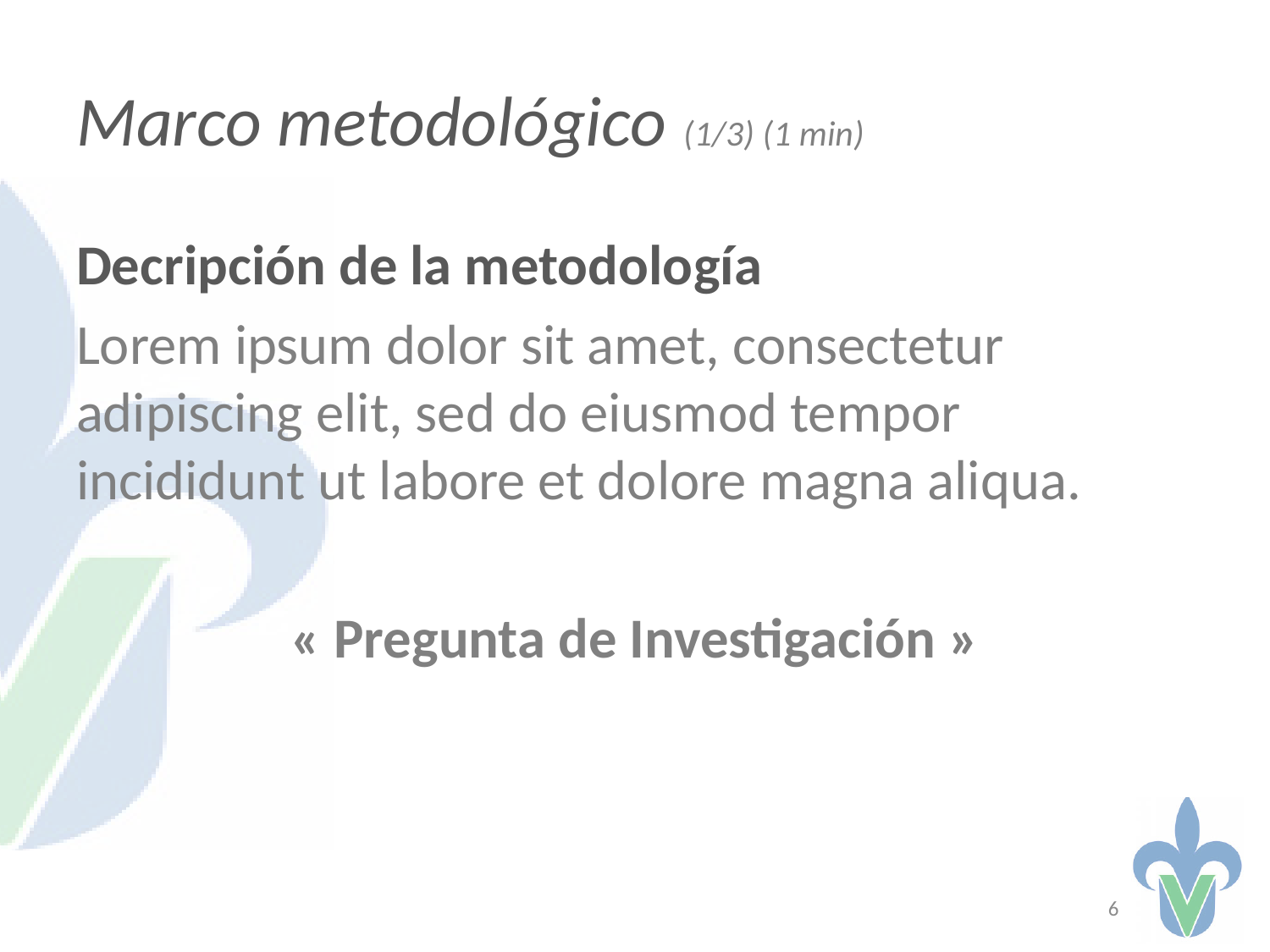

# Marco metodológico (1/3) (1 min)
Decripción de la metodología
Lorem ipsum dolor sit amet, consectetur adipiscing elit, sed do eiusmod tempor incididunt ut labore et dolore magna aliqua.

« Pregunta de Investigación »

6